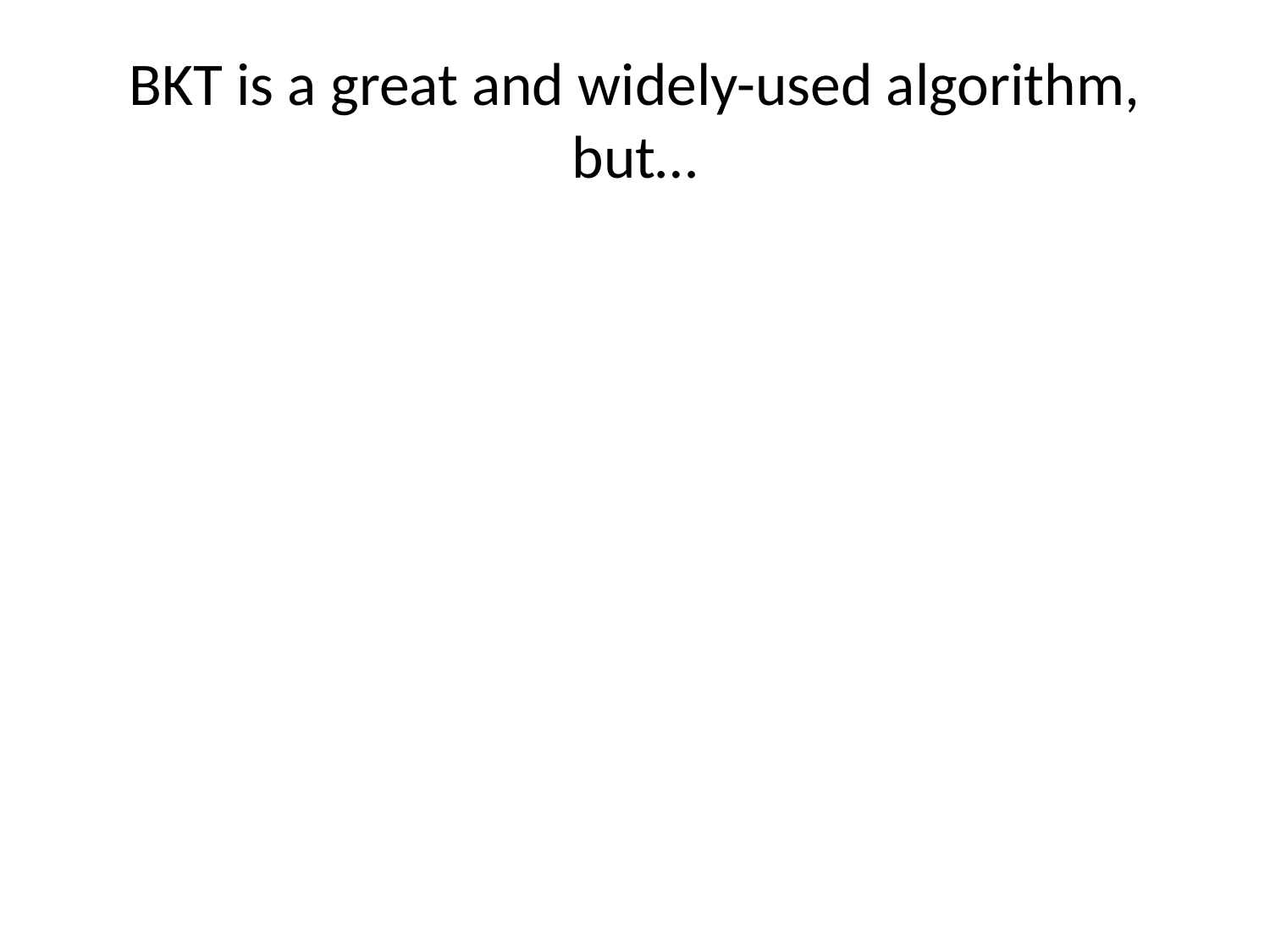

# BKT is a great and widely-used algorithm, but…